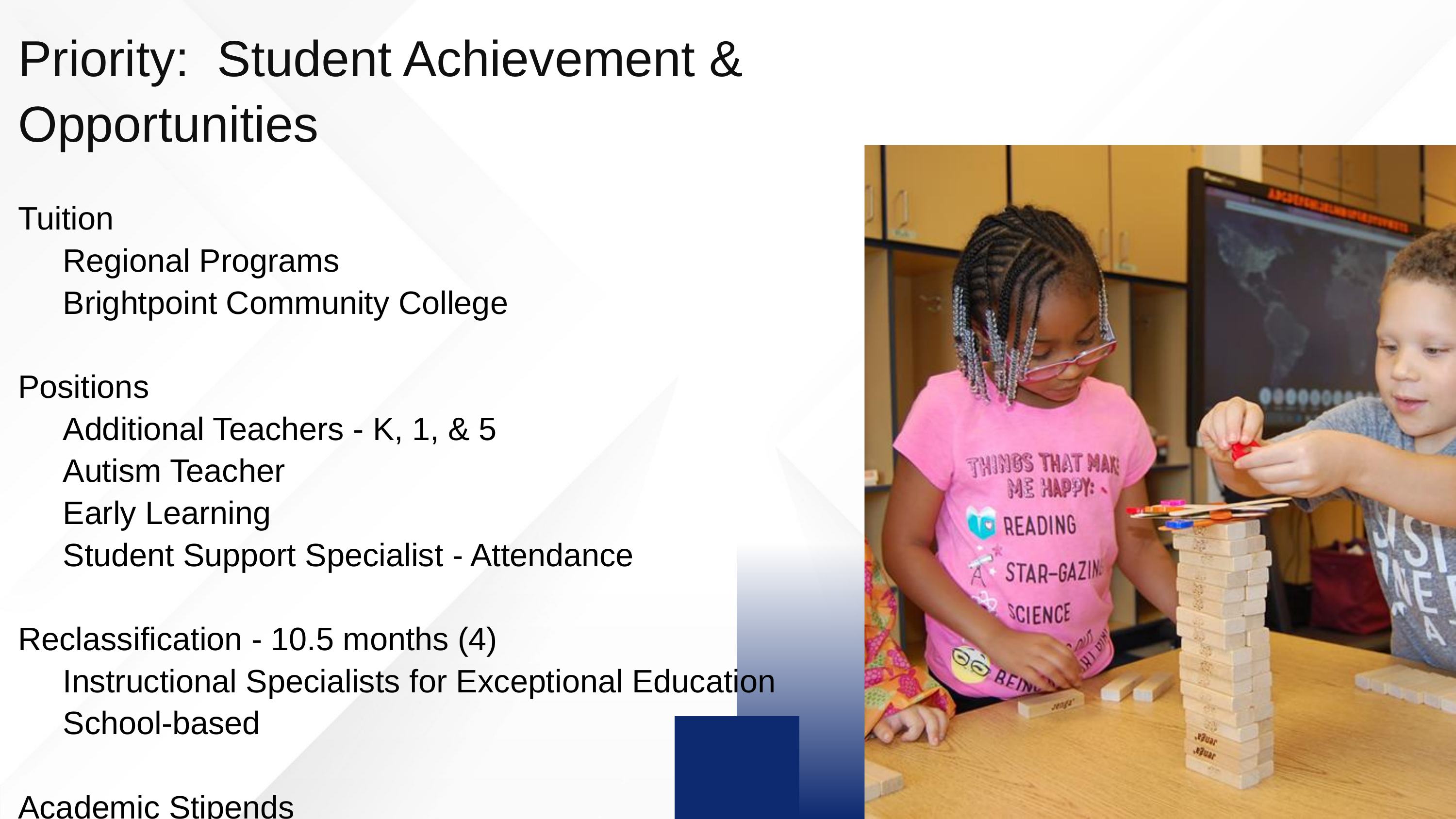

Priority:  Student Achievement & Opportunities

Tuition
     Regional Programs
     Brightpoint Community College

Positions
     Additional Teachers - K, 1, & 5
     Autism Teacher
     Early Learning
     Student Support Specialist - Attendance

Reclassification - 10.5 months (4)
     Instructional Specialists for Exceptional Education
     School-based

Academic Stipends